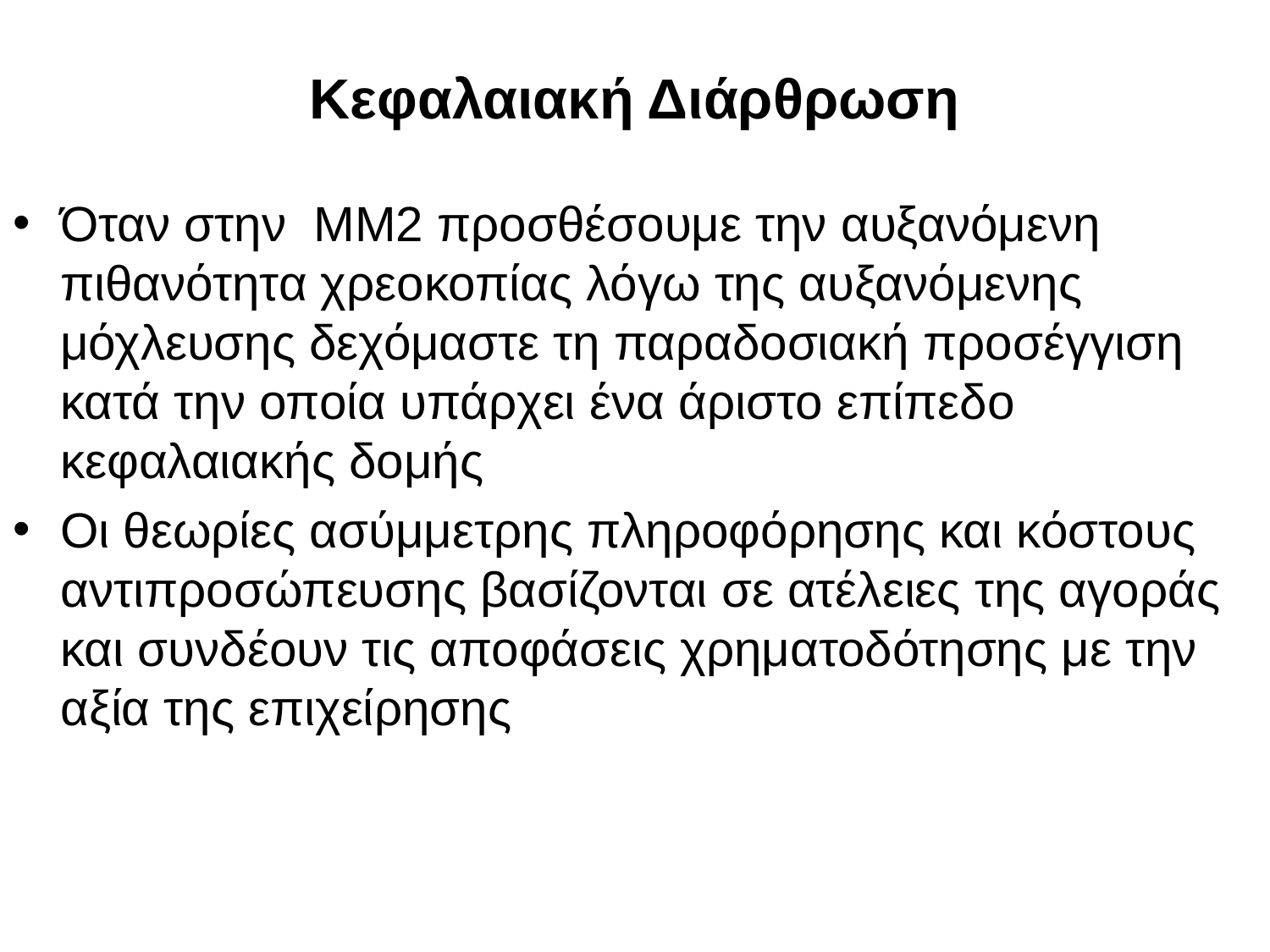

# Κεφαλαιακή Διάρθρωση
Όταν στην  ΜΜ2 προσθέσουμε την αυξανόμενη πιθανότητα χρεοκοπίας λόγω της αυξανόμενης μόχλευσης δεχόμαστε τη παραδοσιακή προσέγγιση κατά την οποία υπάρχει ένα άριστο επίπεδο κεφαλαιακής δομής
Οι θεωρίες ασύμμετρης πληροφόρησης και κόστους αντιπροσώπευσης βασίζονται σε ατέλειες της αγοράς και συνδέουν τις αποφάσεις χρηματοδότησης με την αξία της επιχείρησης